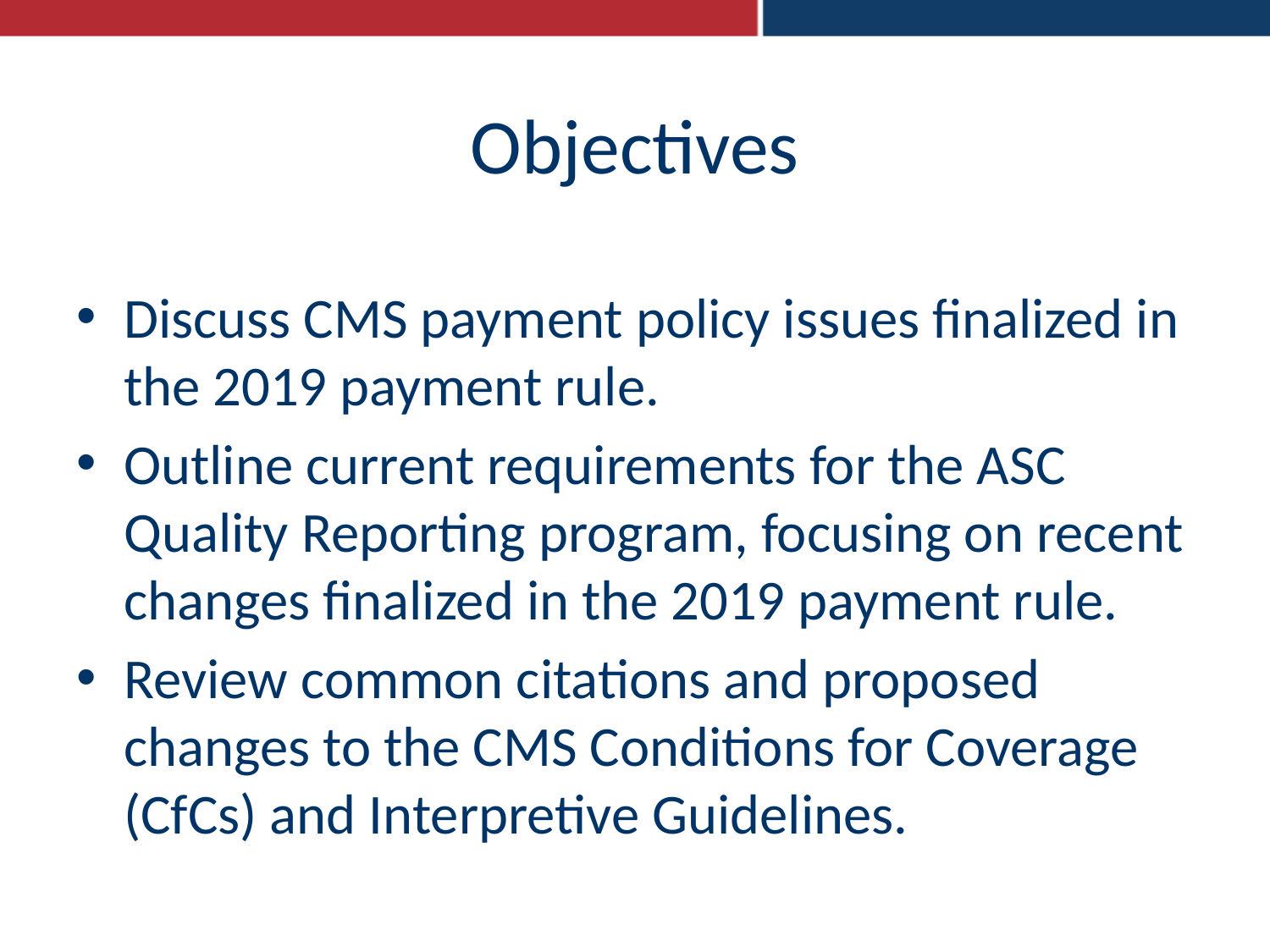

# Objectives
Discuss CMS payment policy issues finalized in the 2019 payment rule.
Outline current requirements for the ASC Quality Reporting program, focusing on recent changes finalized in the 2019 payment rule.
Review common citations and proposed changes to the CMS Conditions for Coverage (CfCs) and Interpretive Guidelines.